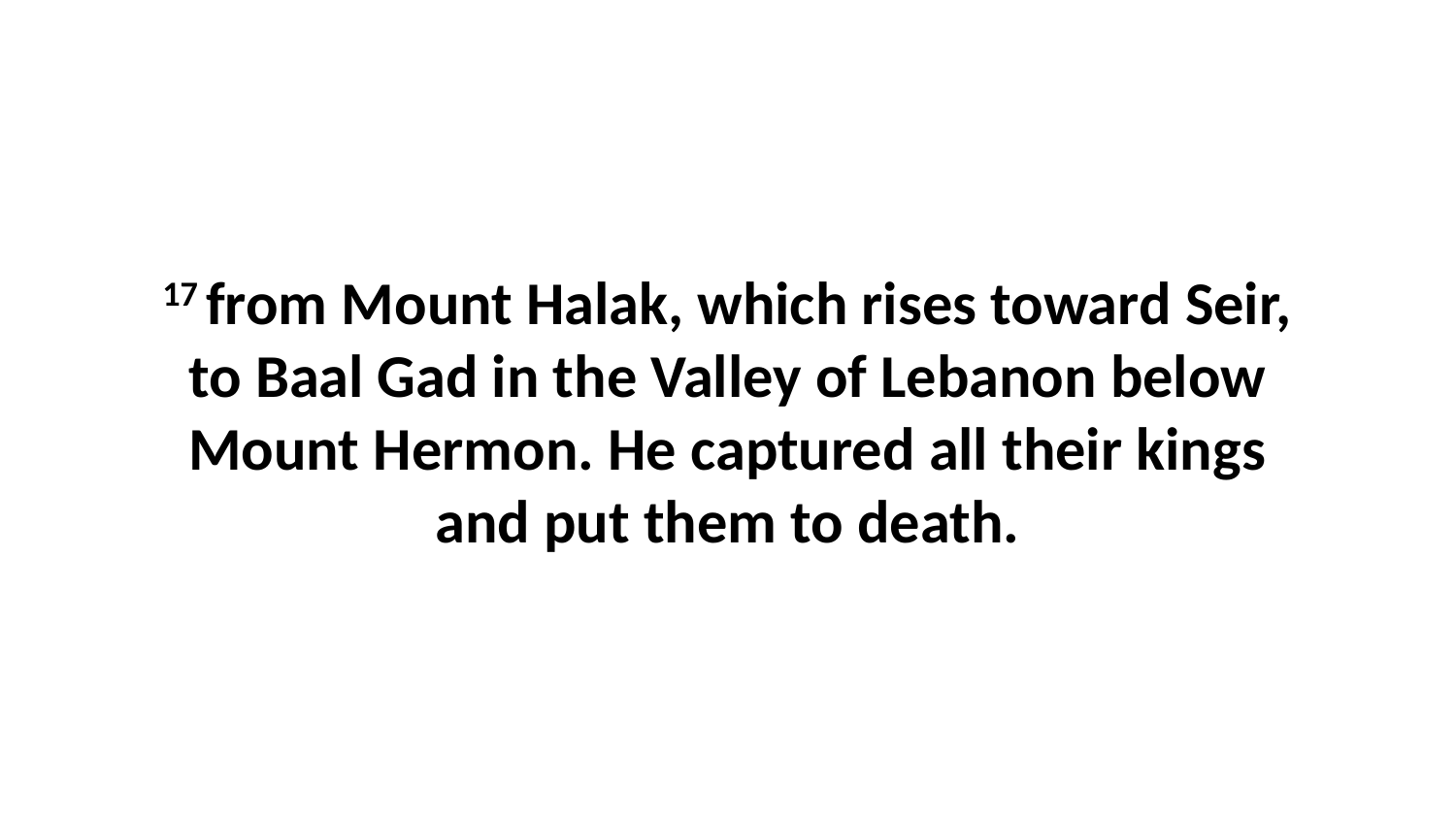

17 from Mount Halak, which rises toward Seir, to Baal Gad in the Valley of Lebanon below Mount Hermon. He captured all their kings and put them to death.